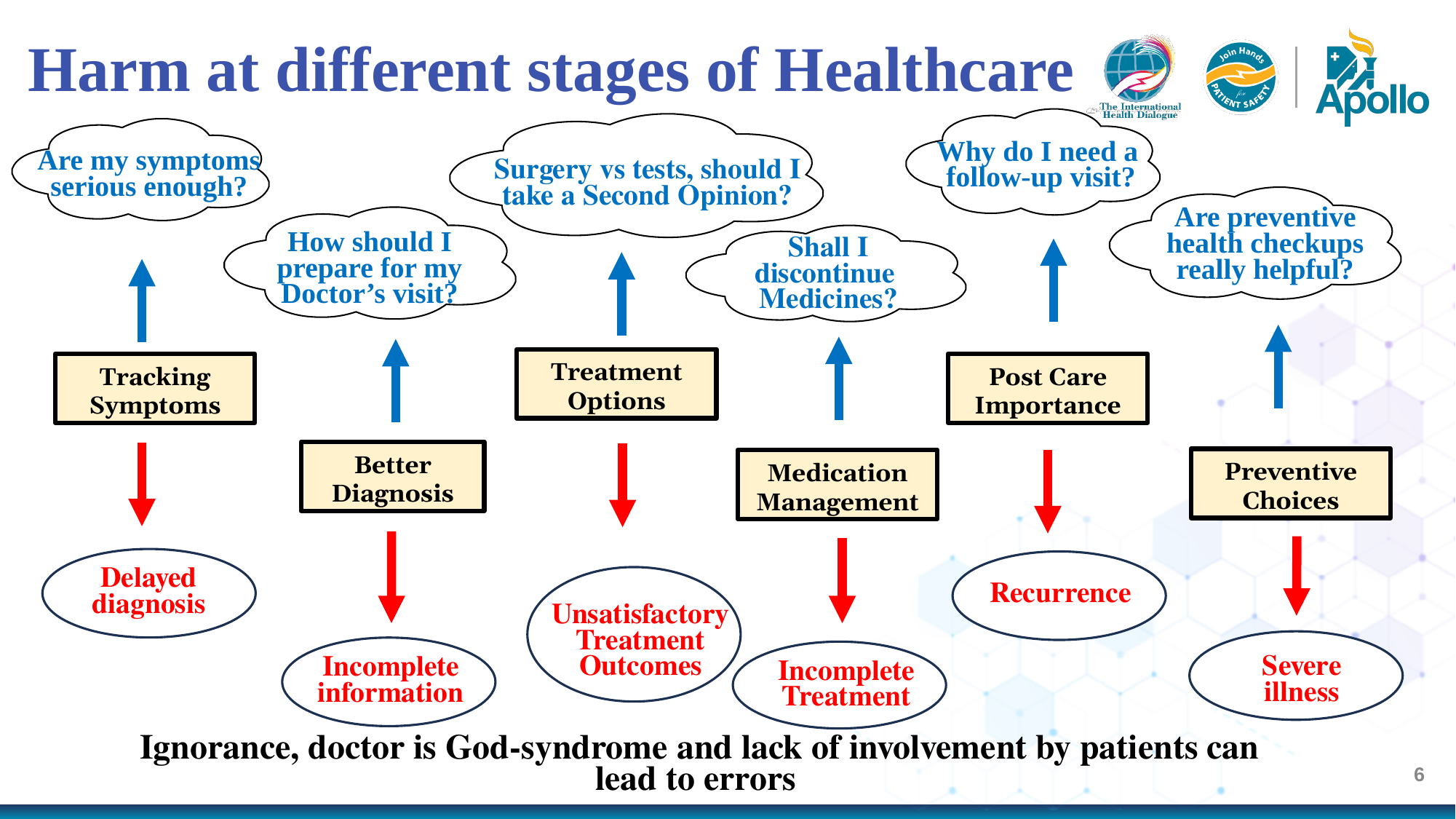

Harm at different stages of Healthcare

Why do I need a
follow-up visit?

Are my symptoms serious enough?
Surgery vs tests, should I take a Second Opinion?
Are preventive health checkups really helpful?
How should I prepare for my Doctor’s visit?
Shall I discontinue  Medicines?
Treatment Options
Post Care Importance
Tracking Symptoms
Better Diagnosis
Preventive
Choices
Medication Management

Delayed diagnosis

Recurrence
Unsatisfactory Treatment Outcomes

Severe illness
Incomplete information
Incomplete Treatment
Ignorance, doctor is God-syndrome and lack of involvement by patients can lead to errors
6